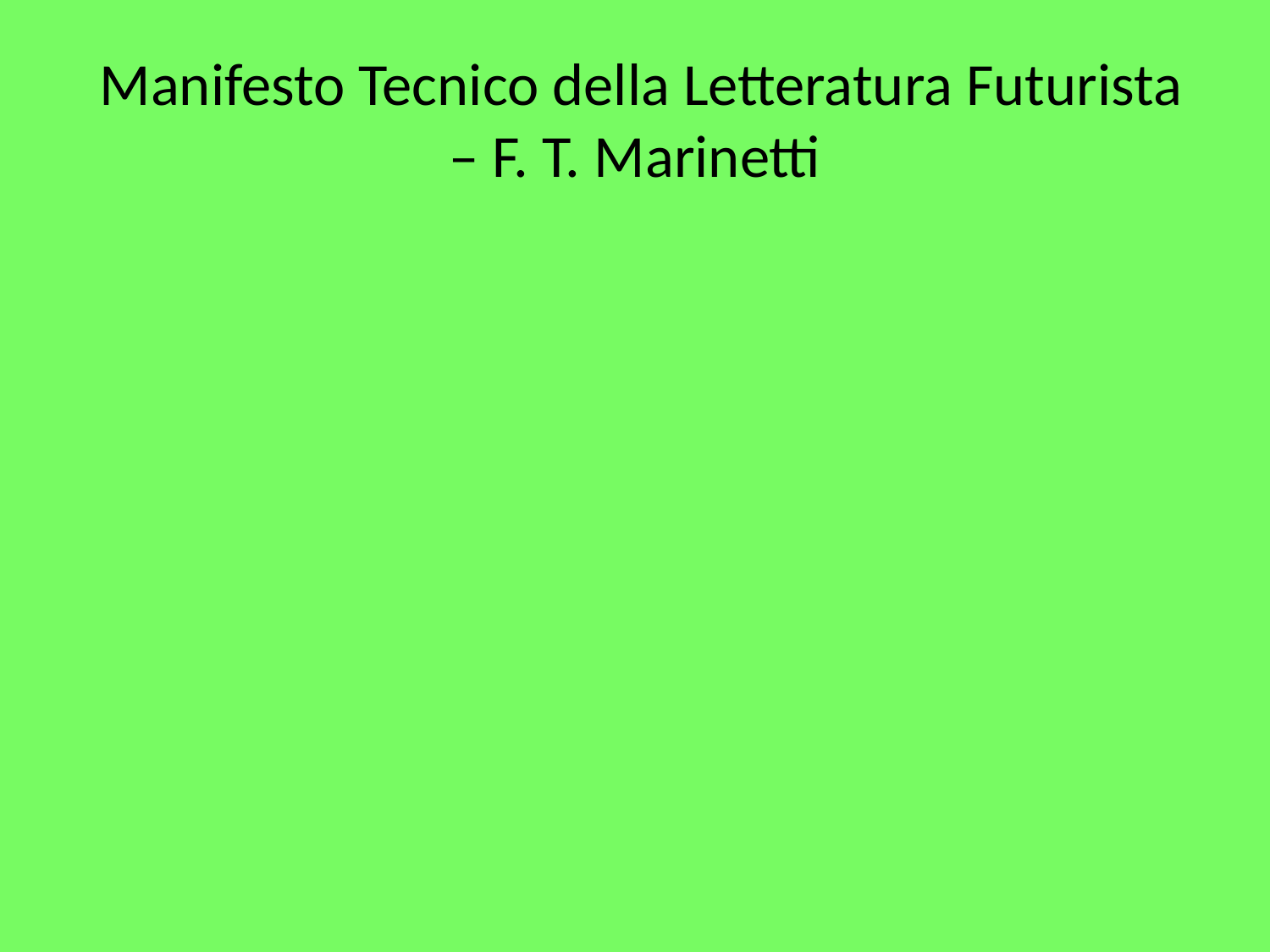

# Manifesto Tecnico della Letteratura Futurista – F. T. Marinetti